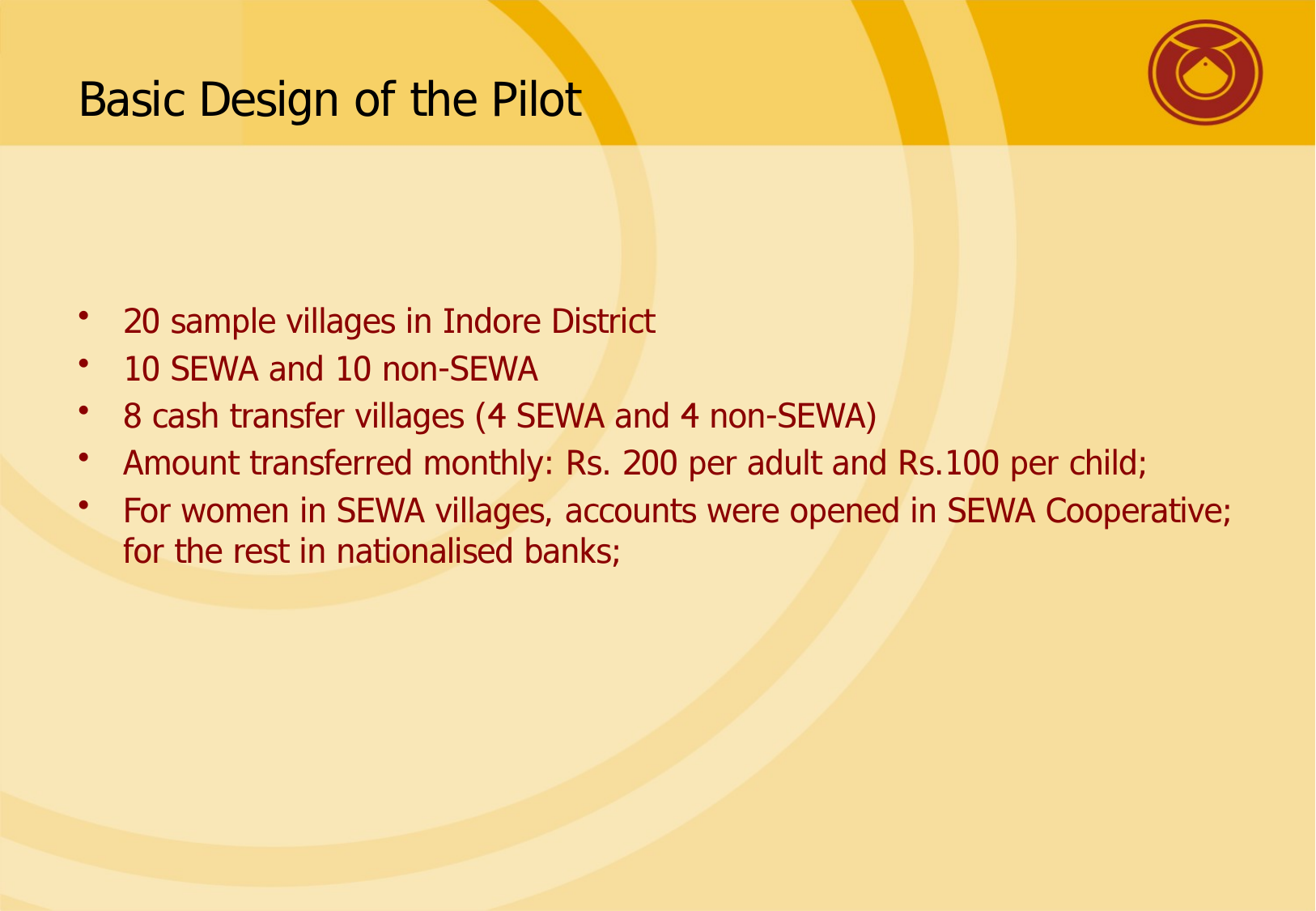

# Basic Design of the Pilot
20 sample villages in Indore District
10 SEWA and 10 non-SEWA
8 cash transfer villages (4 SEWA and 4 non-SEWA)
Amount transferred monthly: Rs. 200 per adult and Rs.100 per child;
For women in SEWA villages, accounts were opened in SEWA Cooperative; for the rest in nationalised banks;